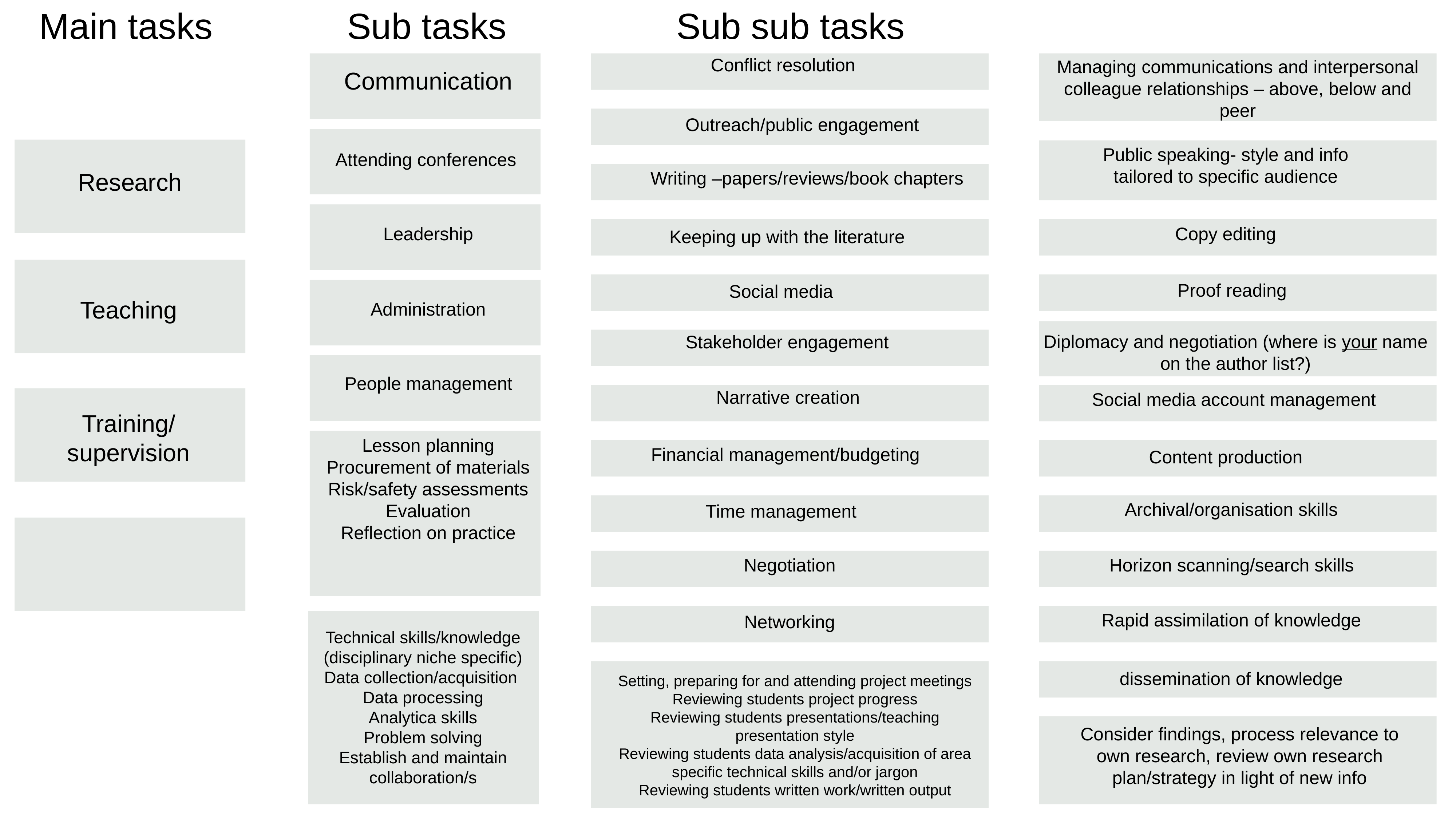

Main tasks
Sub tasks
Sub sub tasks
Conflict resolution
Managing communications and interpersonal colleague relationships – above, below and peer

Communication

Outreach/public engagement

Public speaking- style and info tailored to specific audience
Attending conferences
Writing –papers/reviews/book chapters

Research

Copy editing
Leadership
Keeping up with the literature

Proof reading
Social media

Teaching
Administration

Diplomacy and negotiation (where is your name on the author list?)
Stakeholder engagement

People management
Narrative creation

Social media account management

Training/
supervision

Lesson planning
Procurement of materials
Risk/safety assessments
Evaluation
Reflection on practice
Financial management/budgeting

Content production
Archival/organisation skills

Time management

Negotiation
Horizon scanning/search skills
Rapid assimilation of knowledge

Networking

Technical skills/knowledge (disciplinary niche specific)
Data collection/acquisition
Data processing
Analytica skills
Problem solving
Establish and maintain collaboration/s

dissemination of knowledge
Setting, preparing for and attending project meetings
Reviewing students project progress
Reviewing students presentations/teaching presentation style
Reviewing students data analysis/acquisition of area specific technical skills and/or jargon
Reviewing students written work/written output

Consider findings, process relevance to own research, review own research plan/strategy in light of new info